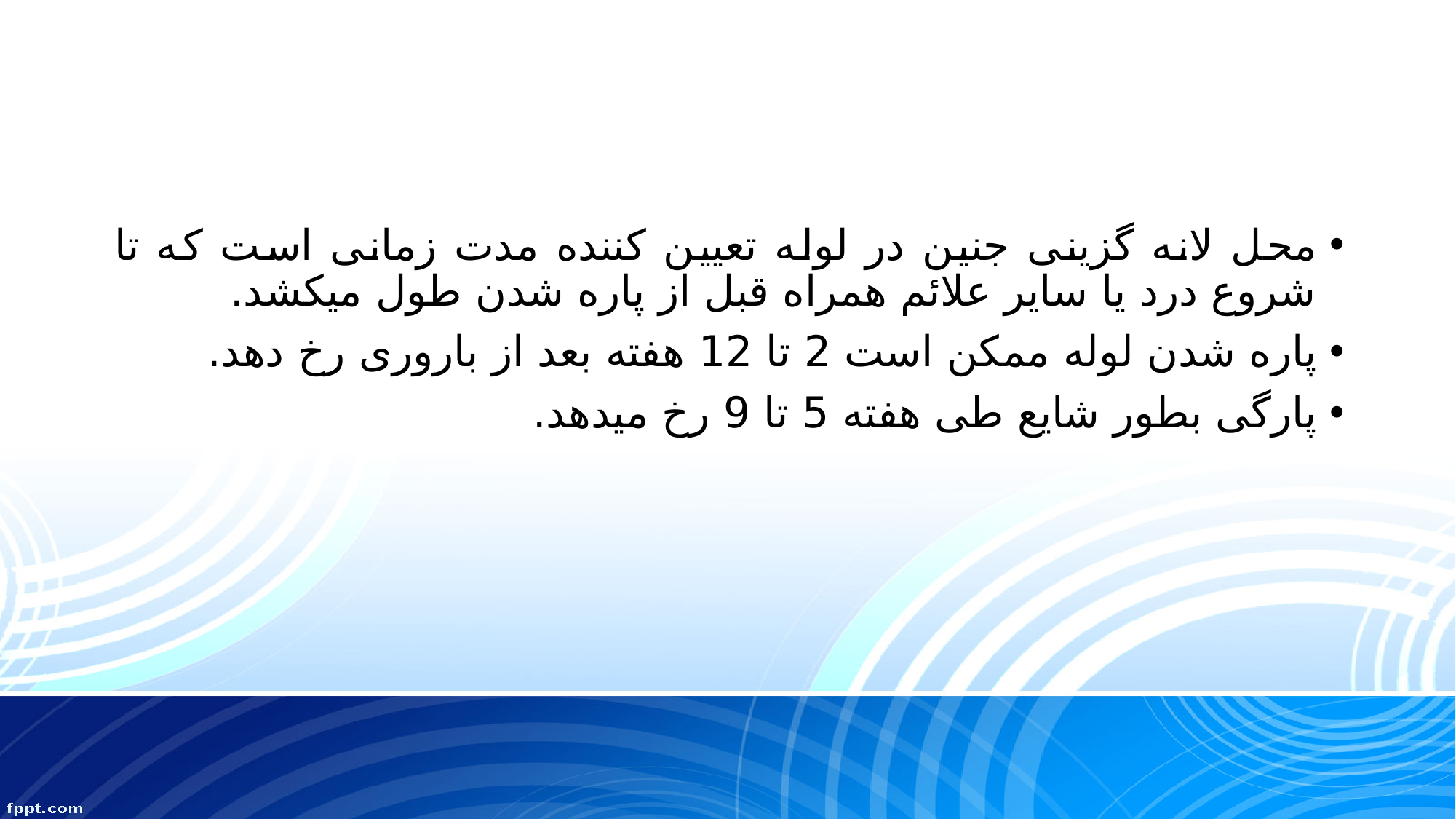

محل لانه گزینی جنین در لوله تعیین کننده مدت زمانی است که تا شروع درد یا سایر علائم همراه قبل از پاره شدن طول میکشد.
پاره شدن لوله ممکن است 2 تا 12 هفته بعد از باروری رخ دهد.
پارگی بطور شایع طی هفته 5 تا 9 رخ میدهد.